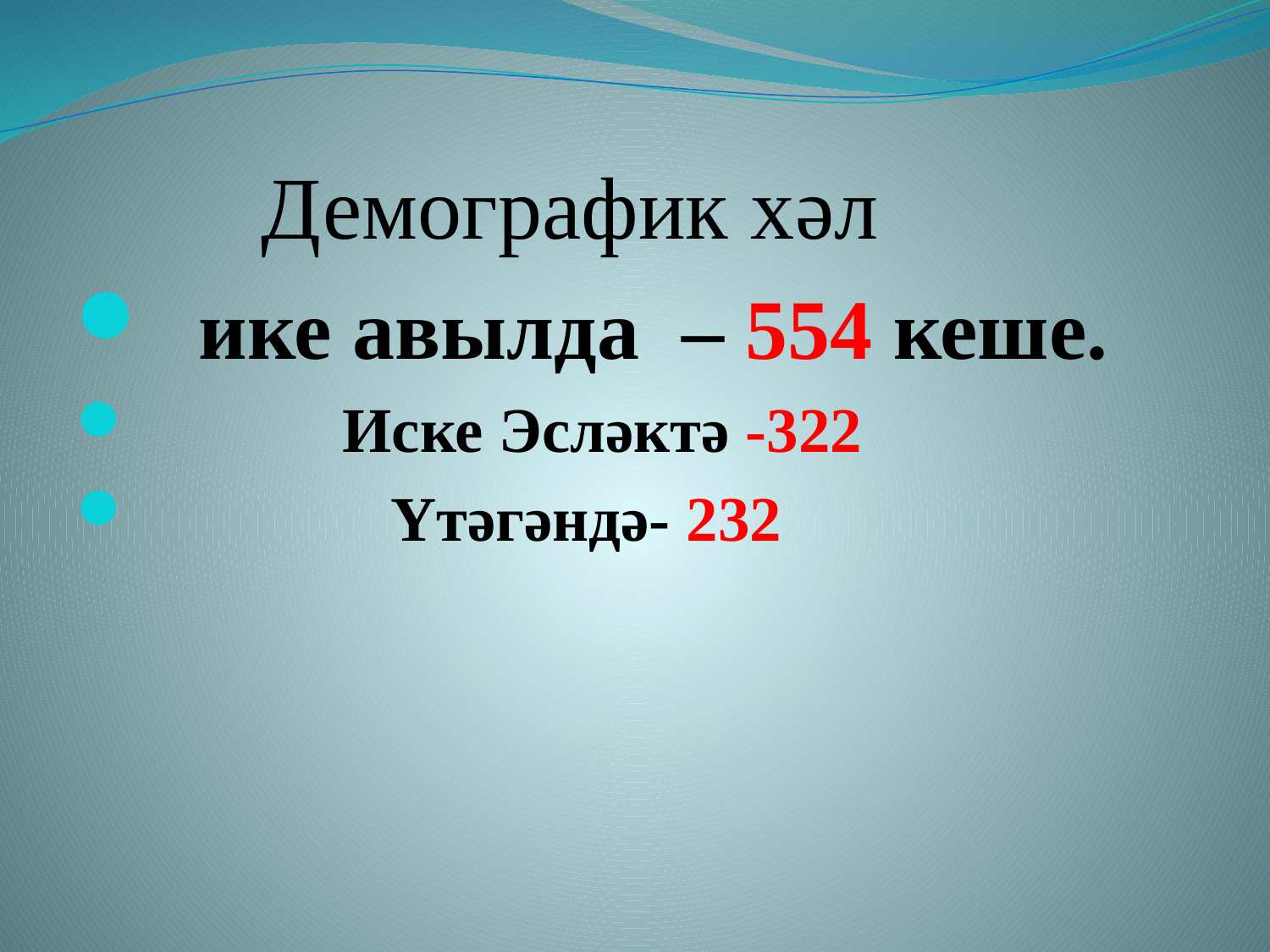

# Демографик хәл
  ике авылда  – 554 кеше.
             Иске Эсләктә -322
                Үтәгәндә- 232